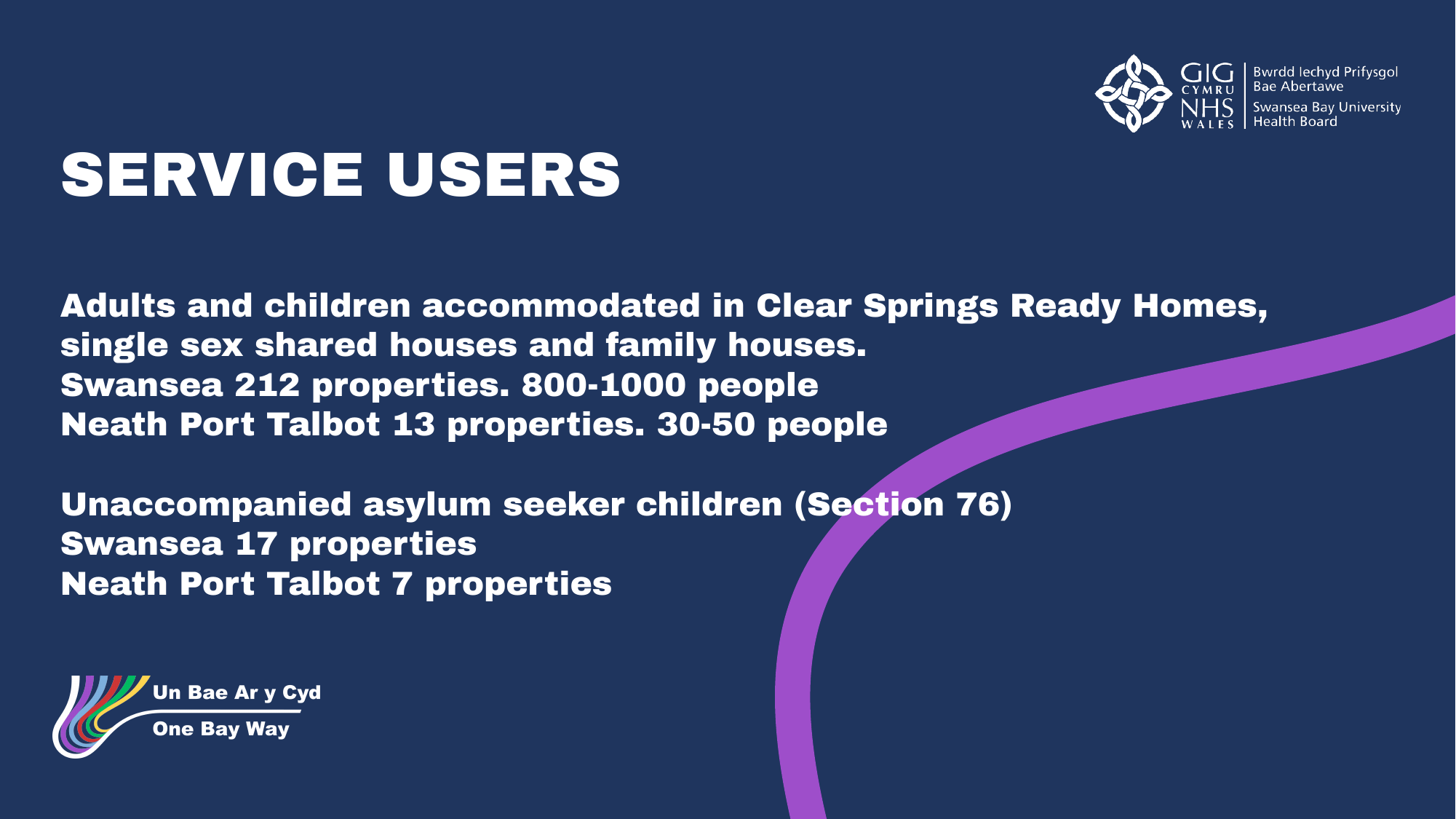

SERVICE USERS

Adults and children accommodated in Clear Springs Ready Homes, single sex shared houses and family houses.
Swansea 212 properties. 800-1000 people
Neath Port Talbot 13 properties. 30-50 people

Unaccompanied asylum seeker children (Section 76)
Swansea 17 properties
Neath Port Talbot 7 properties